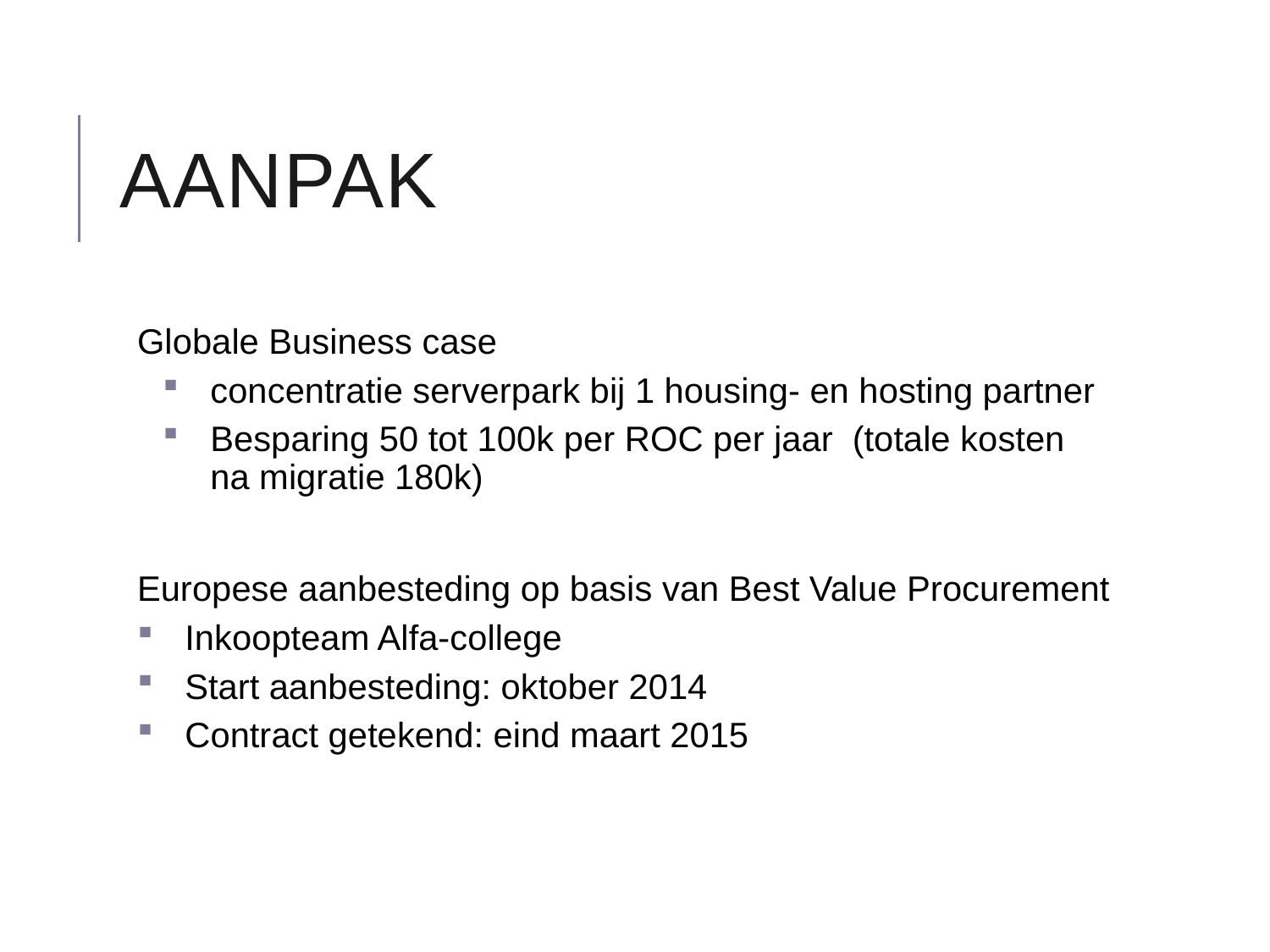

# Aanpak
Globale Business case
concentratie serverpark bij 1 housing- en hosting partner
Besparing 50 tot 100k per ROC per jaar  (totale kosten na migratie 180k)

Europese aanbesteding op basis van Best Value Procurement
Inkoopteam Alfa-college
Start aanbesteding: oktober 2014
Contract getekend: eind maart 2015